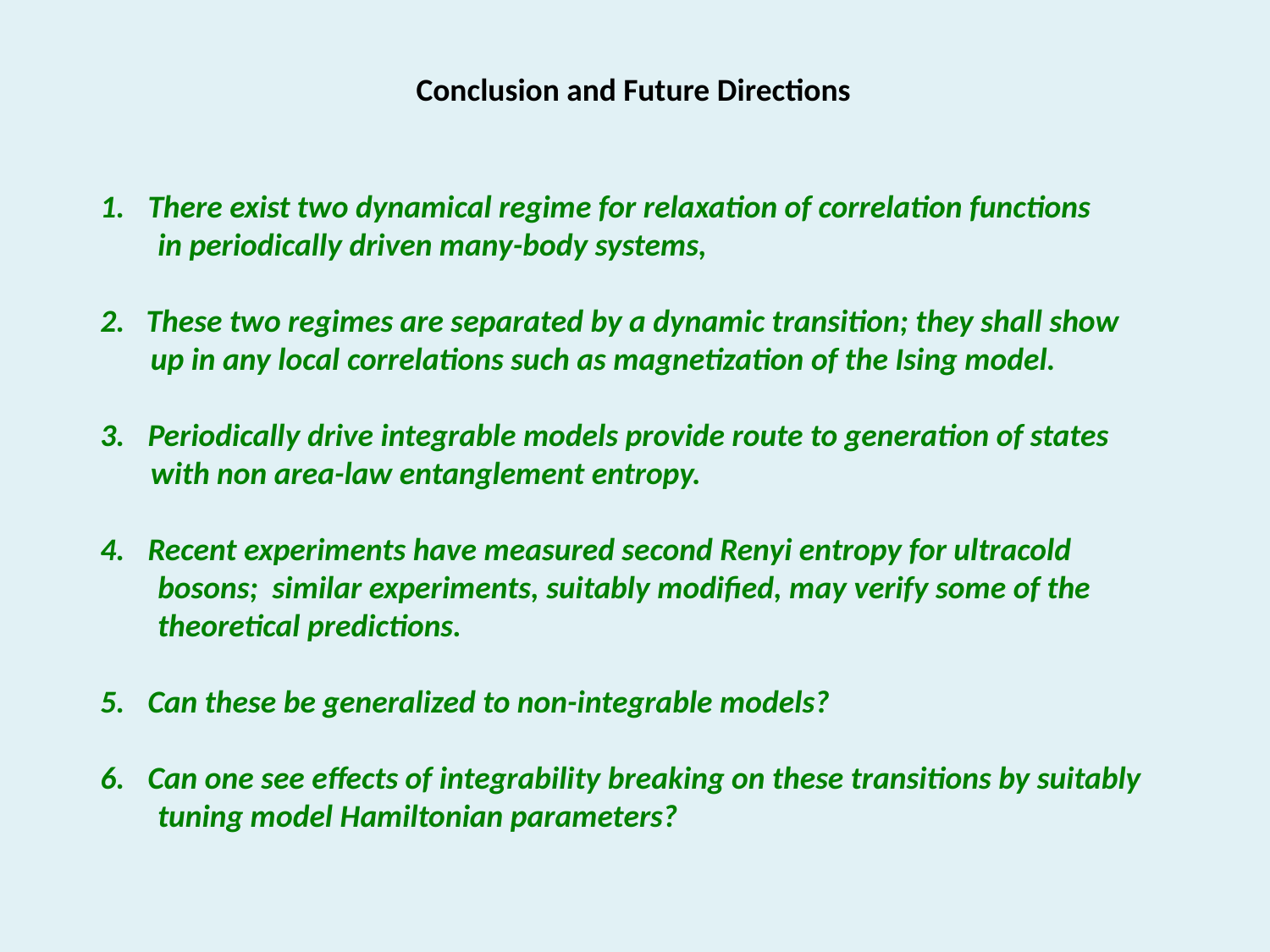

Conclusion and Future Directions
There exist two dynamical regime for relaxation of correlation functions
        in periodically driven many-body systems,

2.   These two regimes are separated by a dynamic transition; they shall show
       up in any local correlations such as magnetization of the Ising model.

Periodically drive integrable models provide route to generation of states
       with non area-law entanglement entropy.

Recent experiments have measured second Renyi entropy for ultracold
        bosons;  similar experiments, suitably modified, may verify some of the
        theoretical predictions.

Can these be generalized to non-integrable models?

Can one see effects of integrability breaking on these transitions by suitably
        tuning model Hamiltonian parameters?